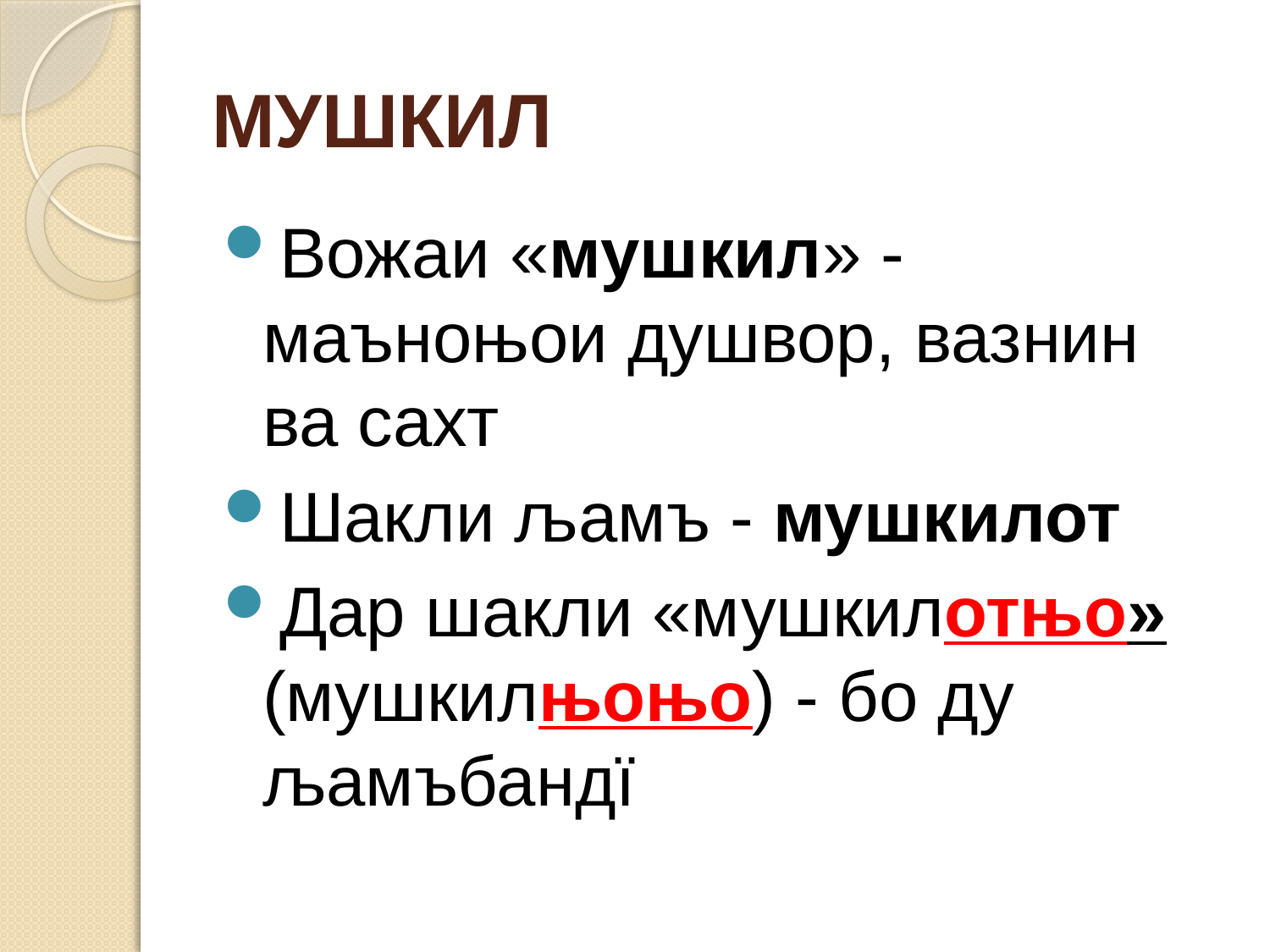

# МУШКИЛ
Вожаи «мушкил» - маъноњои душвор, вазнин ва сахт
Шакли љамъ - мушкилот
Дар шакли «мушкилотњо» (мушкилњоњо) - бо ду љамъбандї